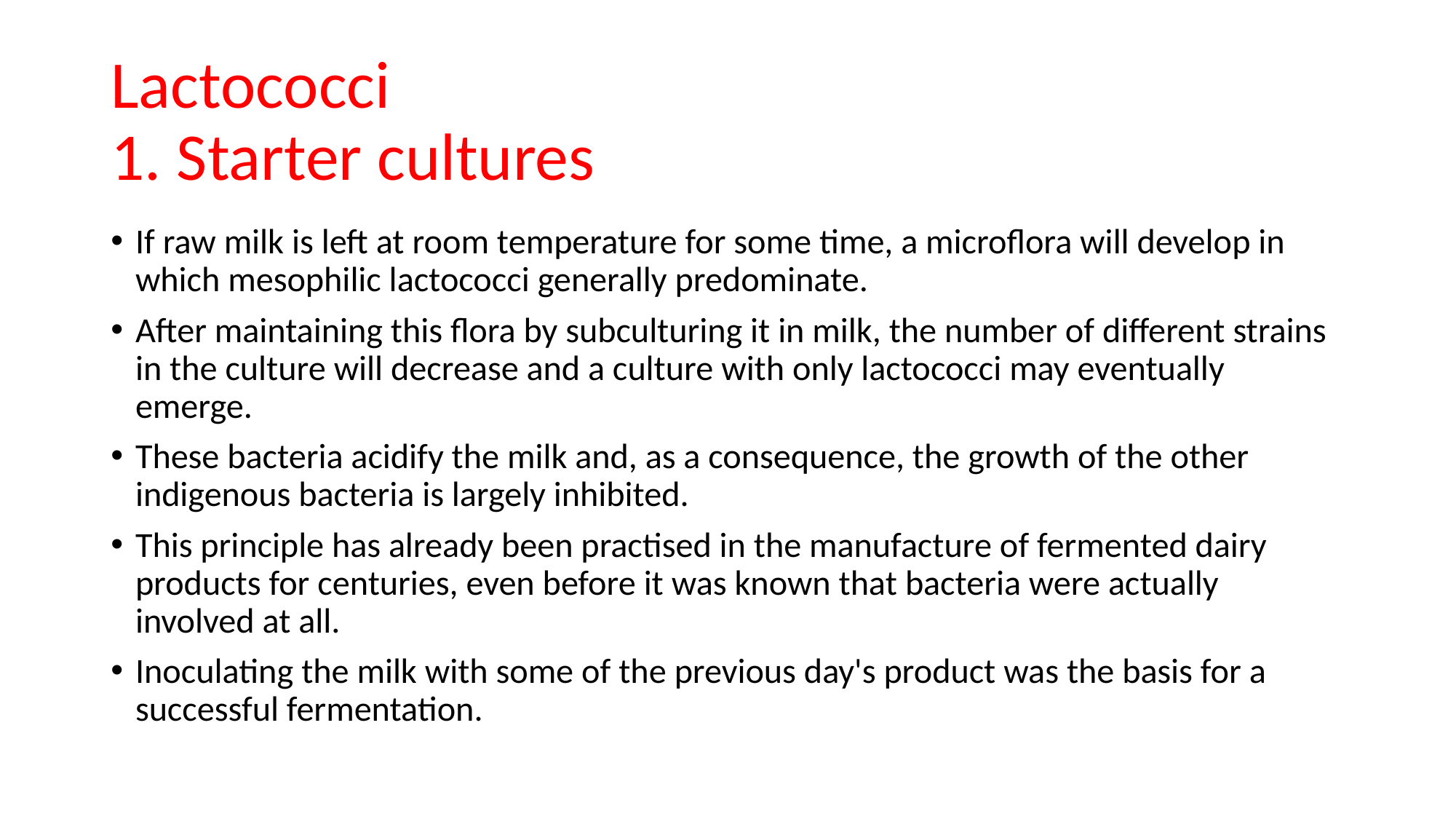

# Lactococci 1. Starter cultures
If raw milk is left at room temperature for some time, a microflora will develop in which mesophilic lactococci generally predominate.
After maintaining this flora by subculturing it in milk, the number of different strains in the culture will decrease and a culture with only lactococci may eventually emerge.
These bacteria acidify the milk and, as a consequence, the growth of the other indigenous bacteria is largely inhibited.
This principle has already been practised in the manufacture of fermented dairy products for centuries, even before it was known that bacteria were actually involved at all.
Inoculating the milk with some of the previous day's product was the basis for a successful fermentation.